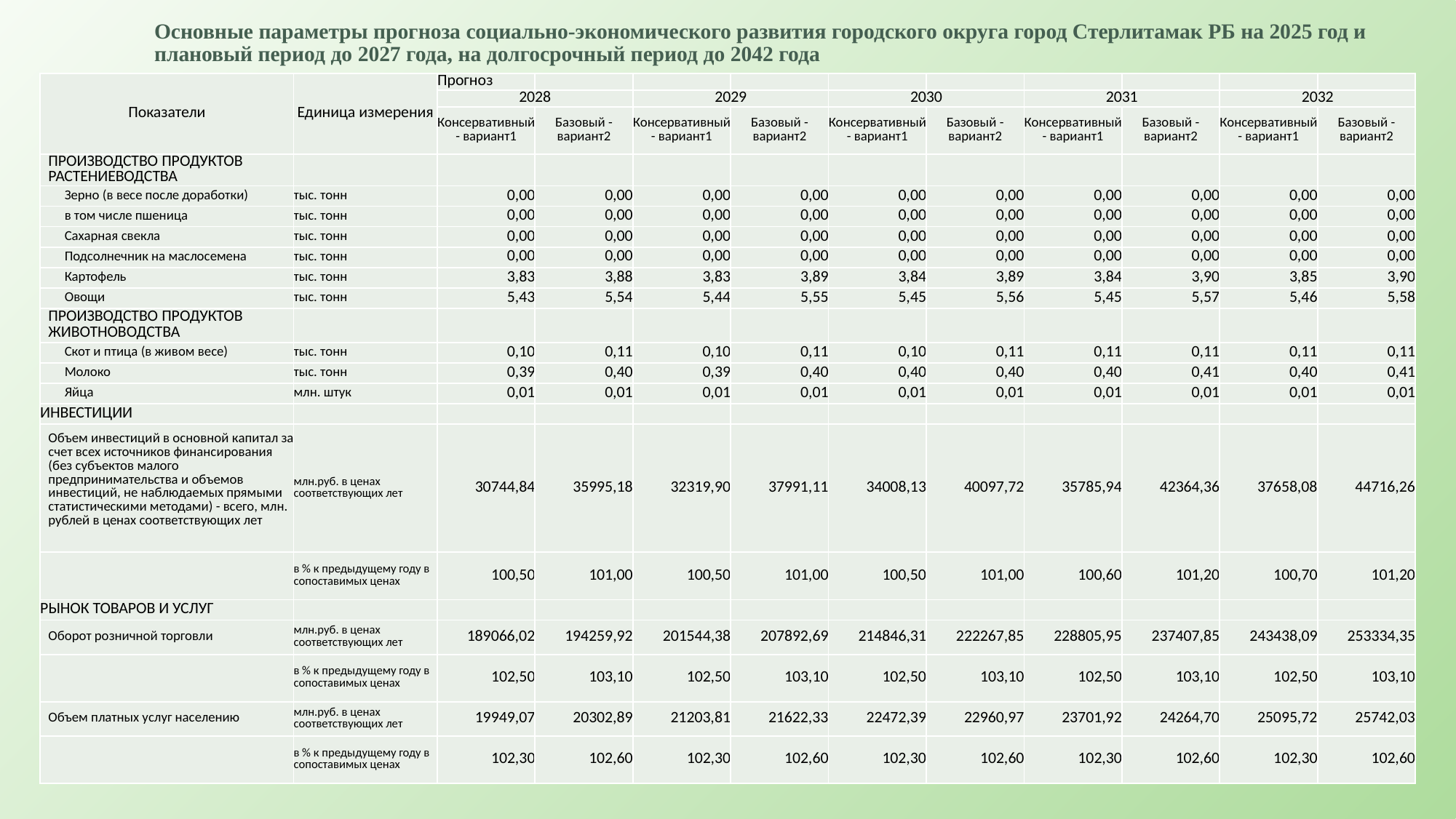

# Основные параметры прогноза социально-экономического развития городского округа город Стерлитамак РБ на 2025 год и плановый период до 2027 года, на долгосрочный период до 2042 года
| Показатели | Единица измерения | Прогноз |  |  |  |  |  |  |  |  |  |
| --- | --- | --- | --- | --- | --- | --- | --- | --- | --- | --- | --- |
|  |  | 2028 |  | 2029 |  | 2030 |  | 2031 |  | 2032 |  |
|  |  | Консервативный - вариант1 | Базовый - вариант2 | Консервативный - вариант1 | Базовый - вариант2 | Консервативный - вариант1 | Базовый - вариант2 | Консервативный - вариант1 | Базовый - вариант2 | Консервативный - вариант1 | Базовый - вариант2 |
| ПРОИЗВОДСТВО ПРОДУКТОВ РАСТЕНИЕВОДСТВА |  |  |  |  |  |  |  |  |  |  |  |
| Зерно (в весе после доработки) | тыс. тонн | 0,00 | 0,00 | 0,00 | 0,00 | 0,00 | 0,00 | 0,00 | 0,00 | 0,00 | 0,00 |
| в том числе пшеница | тыс. тонн | 0,00 | 0,00 | 0,00 | 0,00 | 0,00 | 0,00 | 0,00 | 0,00 | 0,00 | 0,00 |
| Сахарная свекла | тыс. тонн | 0,00 | 0,00 | 0,00 | 0,00 | 0,00 | 0,00 | 0,00 | 0,00 | 0,00 | 0,00 |
| Подсолнечник на маслосемена | тыс. тонн | 0,00 | 0,00 | 0,00 | 0,00 | 0,00 | 0,00 | 0,00 | 0,00 | 0,00 | 0,00 |
| Картофель | тыс. тонн | 3,83 | 3,88 | 3,83 | 3,89 | 3,84 | 3,89 | 3,84 | 3,90 | 3,85 | 3,90 |
| Овощи | тыс. тонн | 5,43 | 5,54 | 5,44 | 5,55 | 5,45 | 5,56 | 5,45 | 5,57 | 5,46 | 5,58 |
| ПРОИЗВОДСТВО ПРОДУКТОВ ЖИВОТНОВОДСТВА |  |  |  |  |  |  |  |  |  |  |  |
| Скот и птица (в живом весе) | тыс. тонн | 0,10 | 0,11 | 0,10 | 0,11 | 0,10 | 0,11 | 0,11 | 0,11 | 0,11 | 0,11 |
| Молоко | тыс. тонн | 0,39 | 0,40 | 0,39 | 0,40 | 0,40 | 0,40 | 0,40 | 0,41 | 0,40 | 0,41 |
| Яйца | млн. штук | 0,01 | 0,01 | 0,01 | 0,01 | 0,01 | 0,01 | 0,01 | 0,01 | 0,01 | 0,01 |
| ИНВЕСТИЦИИ |  |  |  |  |  |  |  |  |  |  |  |
| Объем инвестиций в основной капитал за счет всех источников финансирования (без субъектов малого предпринимательства и объемов инвестиций, не наблюдаемых прямыми статистическими методами) - всего, млн. рублей в ценах соответствующих лет | млн.руб. в ценах соответствующих лет | 30744,84 | 35995,18 | 32319,90 | 37991,11 | 34008,13 | 40097,72 | 35785,94 | 42364,36 | 37658,08 | 44716,26 |
|  | в % к предыдущему году в сопоставимых ценах | 100,50 | 101,00 | 100,50 | 101,00 | 100,50 | 101,00 | 100,60 | 101,20 | 100,70 | 101,20 |
| РЫНОК ТОВАРОВ И УСЛУГ |  |  |  |  |  |  |  |  |  |  |  |
| Оборот розничной торговли | млн.руб. в ценах соответствующих лет | 189066,02 | 194259,92 | 201544,38 | 207892,69 | 214846,31 | 222267,85 | 228805,95 | 237407,85 | 243438,09 | 253334,35 |
|  | в % к предыдущему году в сопоставимых ценах | 102,50 | 103,10 | 102,50 | 103,10 | 102,50 | 103,10 | 102,50 | 103,10 | 102,50 | 103,10 |
| Объем платных услуг населению | млн.руб. в ценах соответствующих лет | 19949,07 | 20302,89 | 21203,81 | 21622,33 | 22472,39 | 22960,97 | 23701,92 | 24264,70 | 25095,72 | 25742,03 |
|  | в % к предыдущему году в сопоставимых ценах | 102,30 | 102,60 | 102,30 | 102,60 | 102,30 | 102,60 | 102,30 | 102,60 | 102,30 | 102,60 |